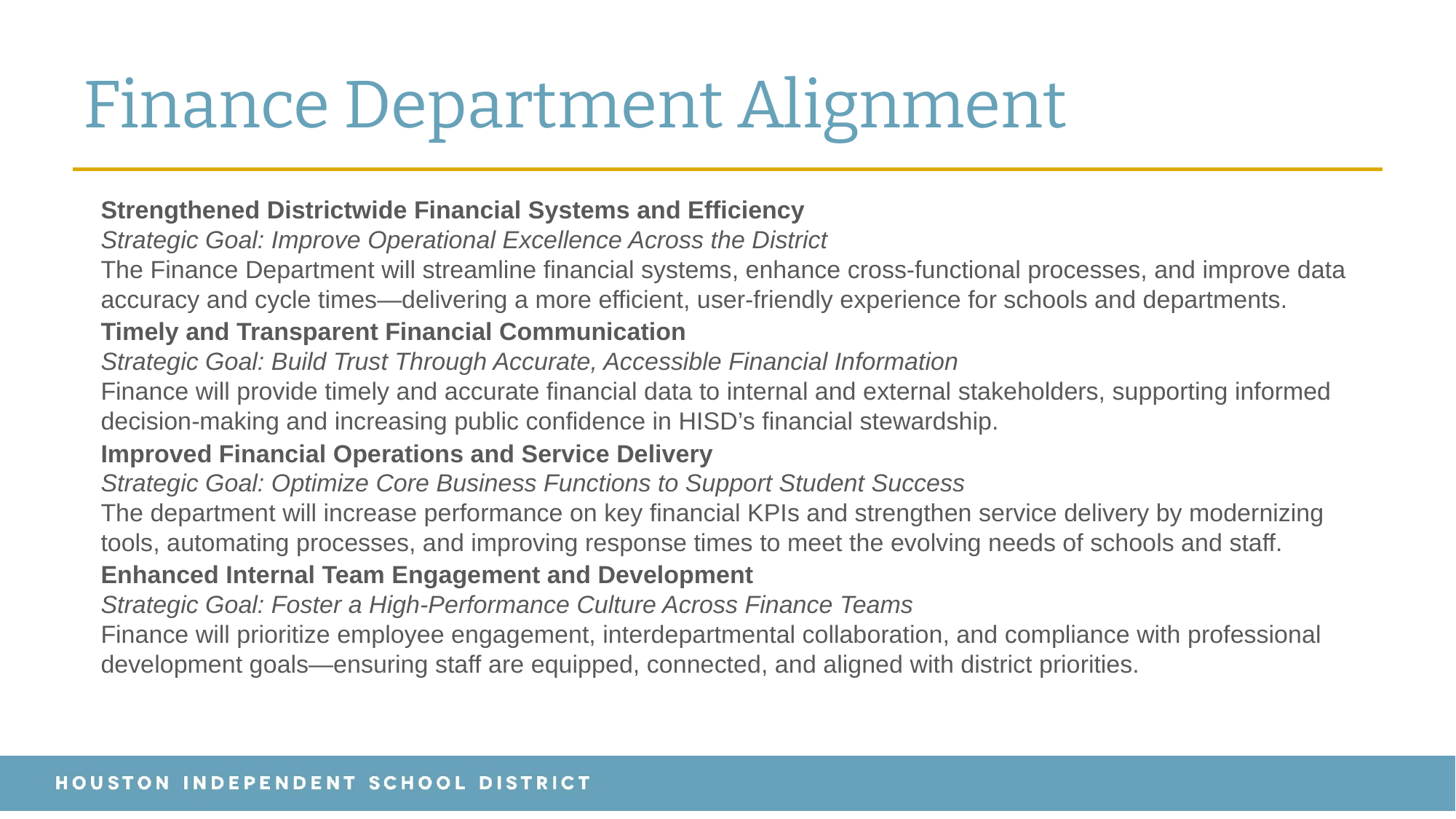

# Finance Department Alignment
Strengthened Districtwide Financial Systems and Efficiency
Strategic Goal: Improve Operational Excellence Across the District
The Finance Department will streamline financial systems, enhance cross-functional processes, and improve data accuracy and cycle times—delivering a more efficient, user-friendly experience for schools and departments.
Timely and Transparent Financial Communication
Strategic Goal: Build Trust Through Accurate, Accessible Financial Information
Finance will provide timely and accurate financial data to internal and external stakeholders, supporting informed decision-making and increasing public confidence in HISD’s financial stewardship.
Improved Financial Operations and Service Delivery
Strategic Goal: Optimize Core Business Functions to Support Student Success
The department will increase performance on key financial KPIs and strengthen service delivery by modernizing tools, automating processes, and improving response times to meet the evolving needs of schools and staff.
Enhanced Internal Team Engagement and Development
Strategic Goal: Foster a High-Performance Culture Across Finance Teams
Finance will prioritize employee engagement, interdepartmental collaboration, and compliance with professional development goals—ensuring staff are equipped, connected, and aligned with district priorities.